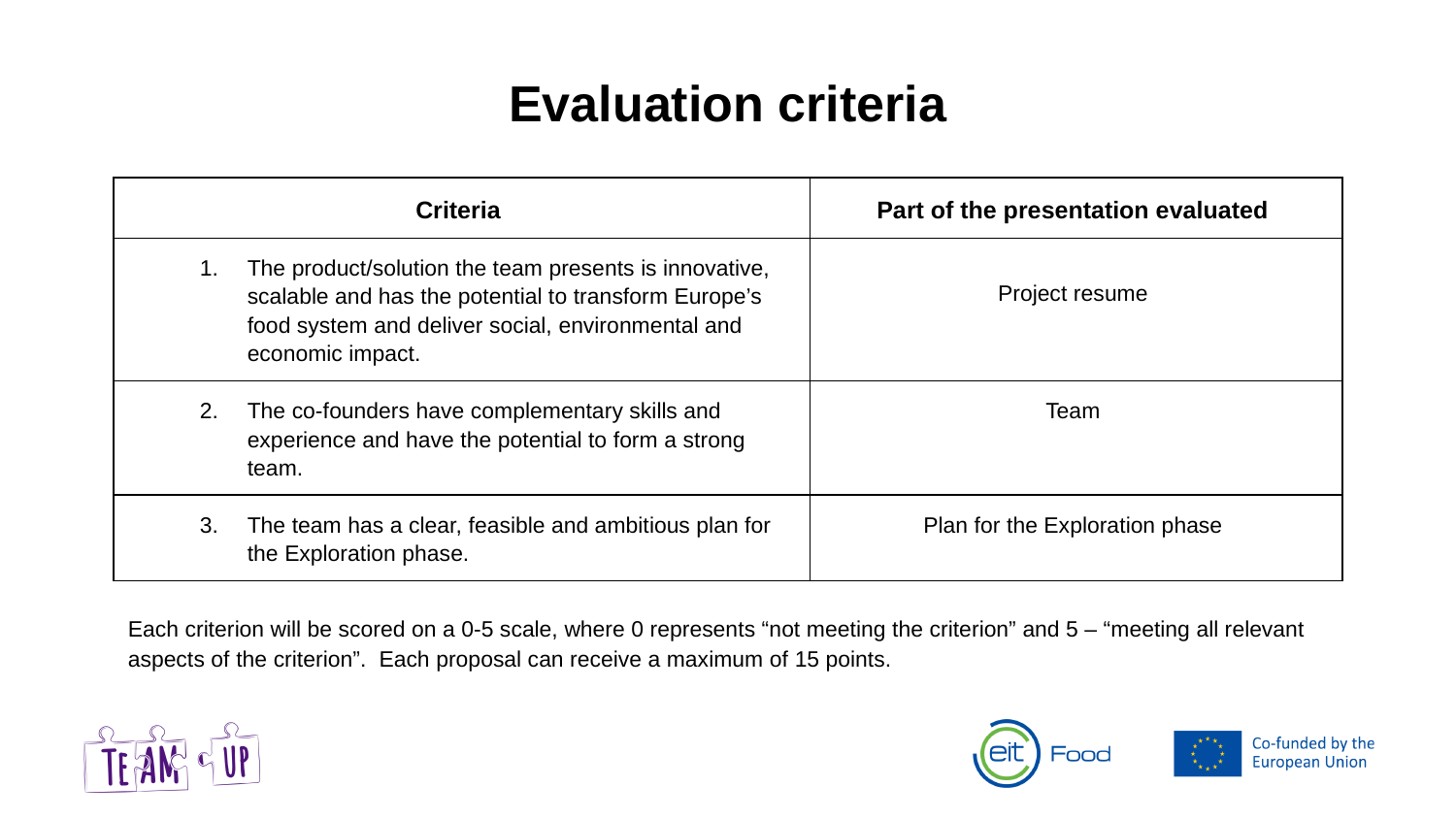

Evaluation criteria

| Criteria | Part of the presentation evaluated |
| --- | --- |
| The product/solution the team presents is innovative, scalable and has the potential to transform Europe’s food system and deliver social, environmental and economic impact. | Project resume |
| The co-founders have complementary skills and experience and have the potential to form a strong team. | Team |
| The team has a clear, feasible and ambitious plan for the Exploration phase. | Plan for the Exploration phase |
Each criterion will be scored on a 0-5 scale, where 0 represents “not meeting the criterion” and 5 – “meeting all relevant aspects of the criterion”.  Each proposal can receive a maximum of 15 points.